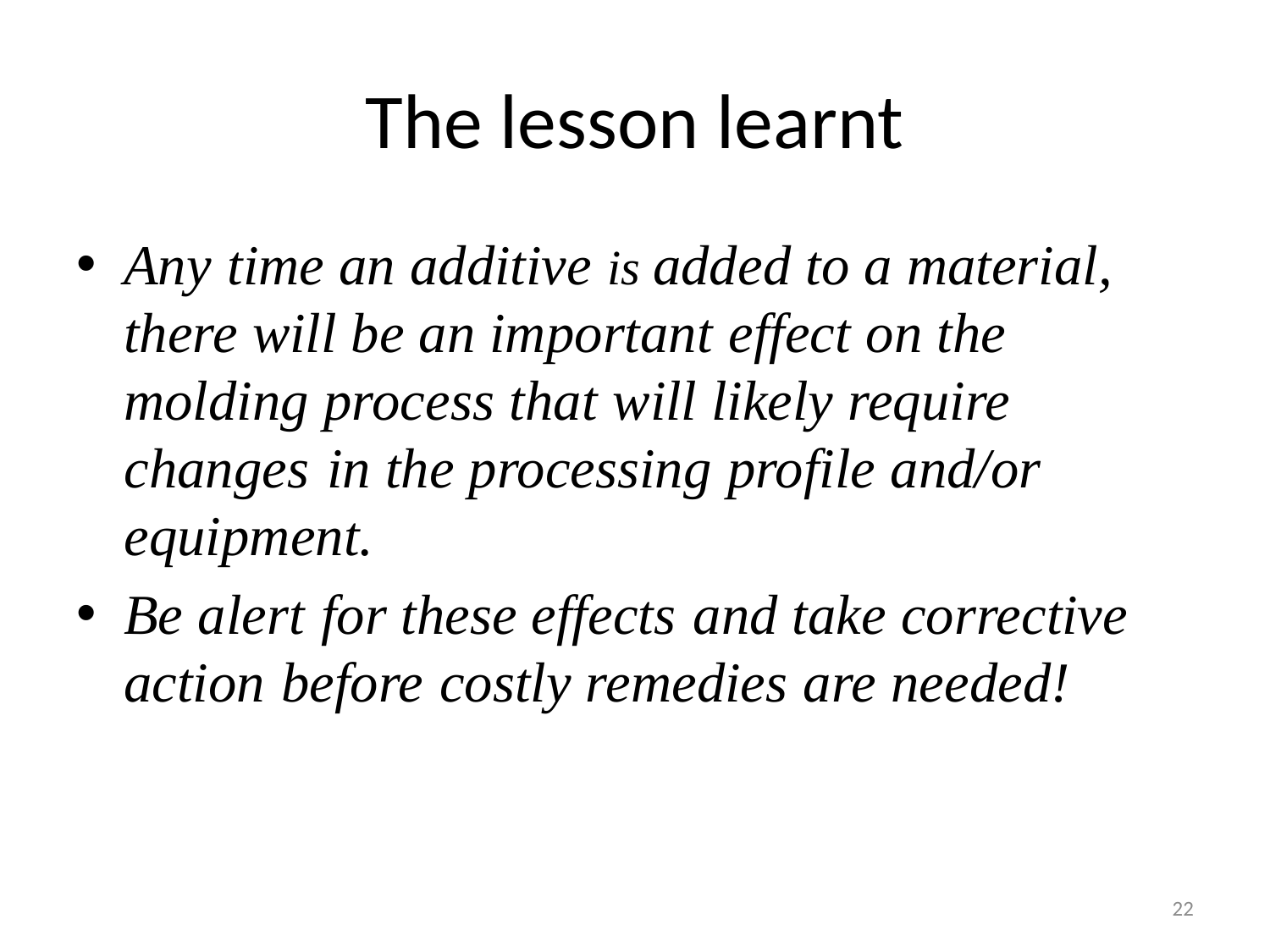

# The lesson learnt
Any time an additive is added to a material, there will be an important effect on the molding process that will likely require changes in the processing profile and/or equipment.
Be alert for these effects and take corrective action before costly remedies are needed!

22